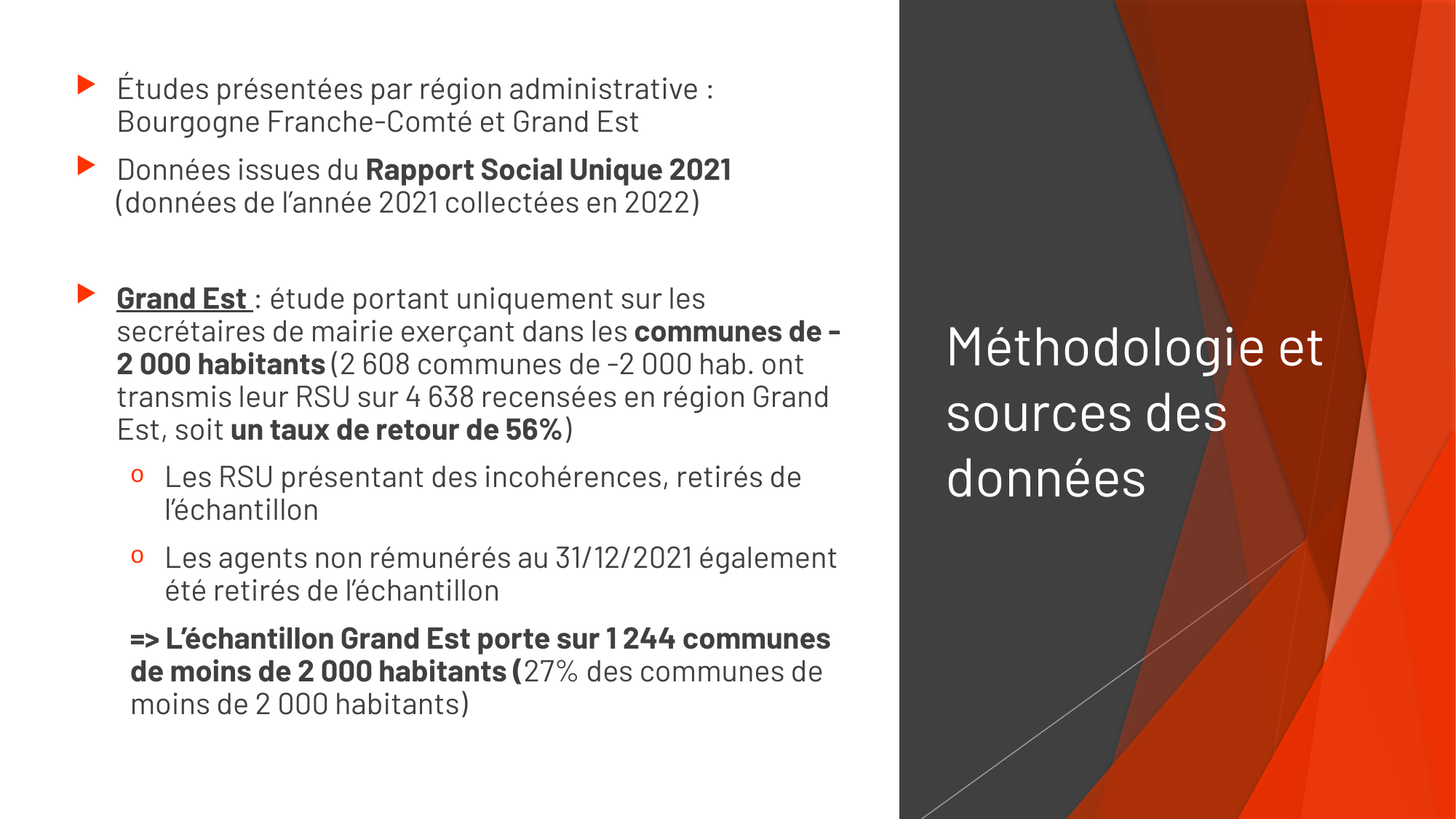

Études présentées par région administrative : Bourgogne Franche-Comté et Grand Est
Données issues du Rapport Social Unique 2021 (données de l’année 2021 collectées en 2022)

Grand Est : étude portant uniquement sur les secrétaires de mairie exerçant dans les communes de -2 000 habitants (2 608 communes de -2 000 hab. ont transmis leur RSU sur 4 638 recensées en région Grand Est, soit un taux de retour de 56%)
Les RSU présentant des incohérences, retirés de l’échantillon
Les agents non rémunérés au 31/12/2021 également été retirés de l’échantillon
=> L’échantillon Grand Est porte sur 1 244 communes de moins de 2 000 habitants (27% des communes de moins de 2 000 habitants)
# Méthodologie et sources des données